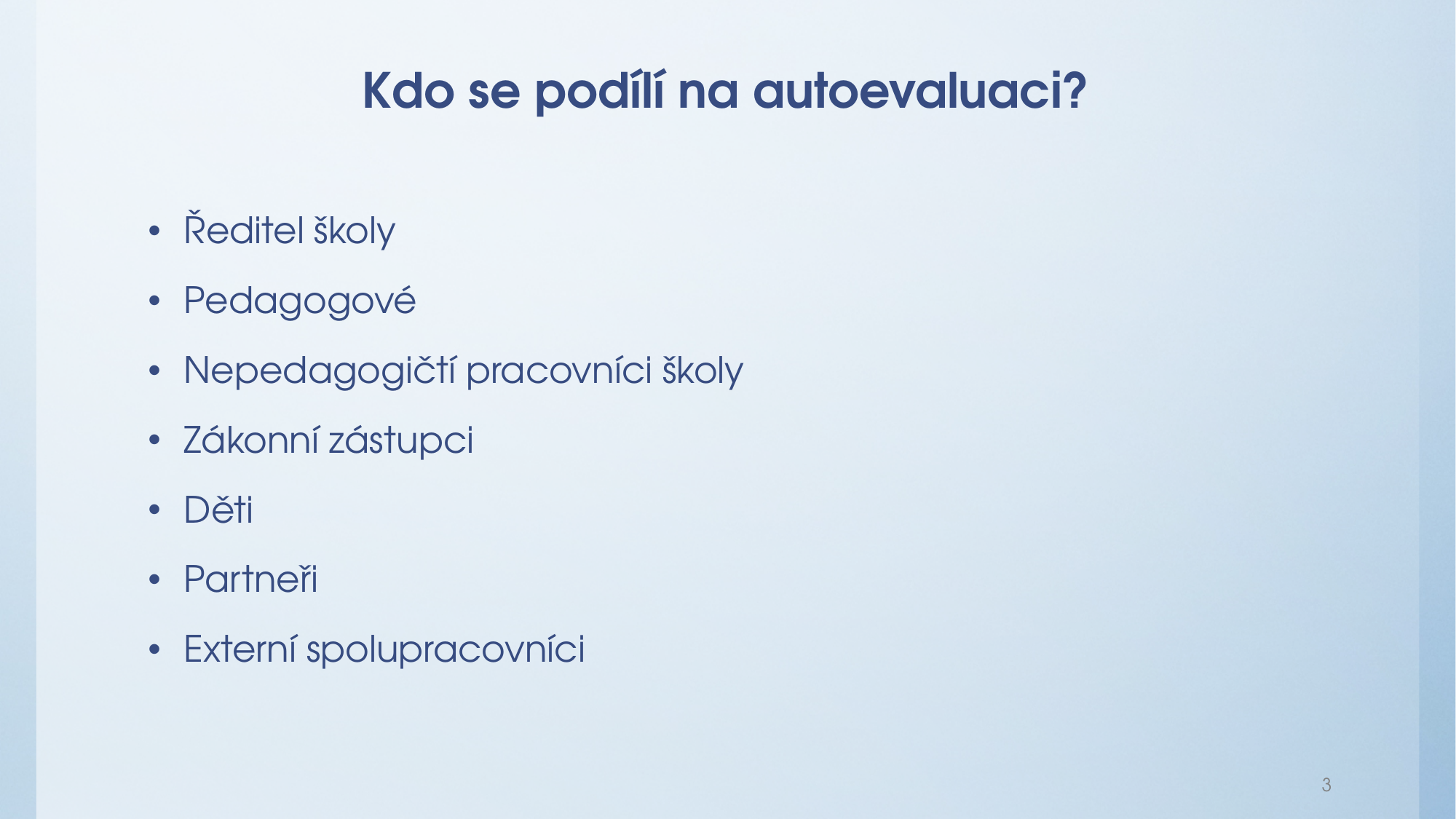

# Kdo se podílí na autoevaluaci?
Ředitel školy
Pedagogové
Nepedagogičtí pracovníci školy
Zákonní zástupci
Děti
Partneři
Externí spolupracovníci

3